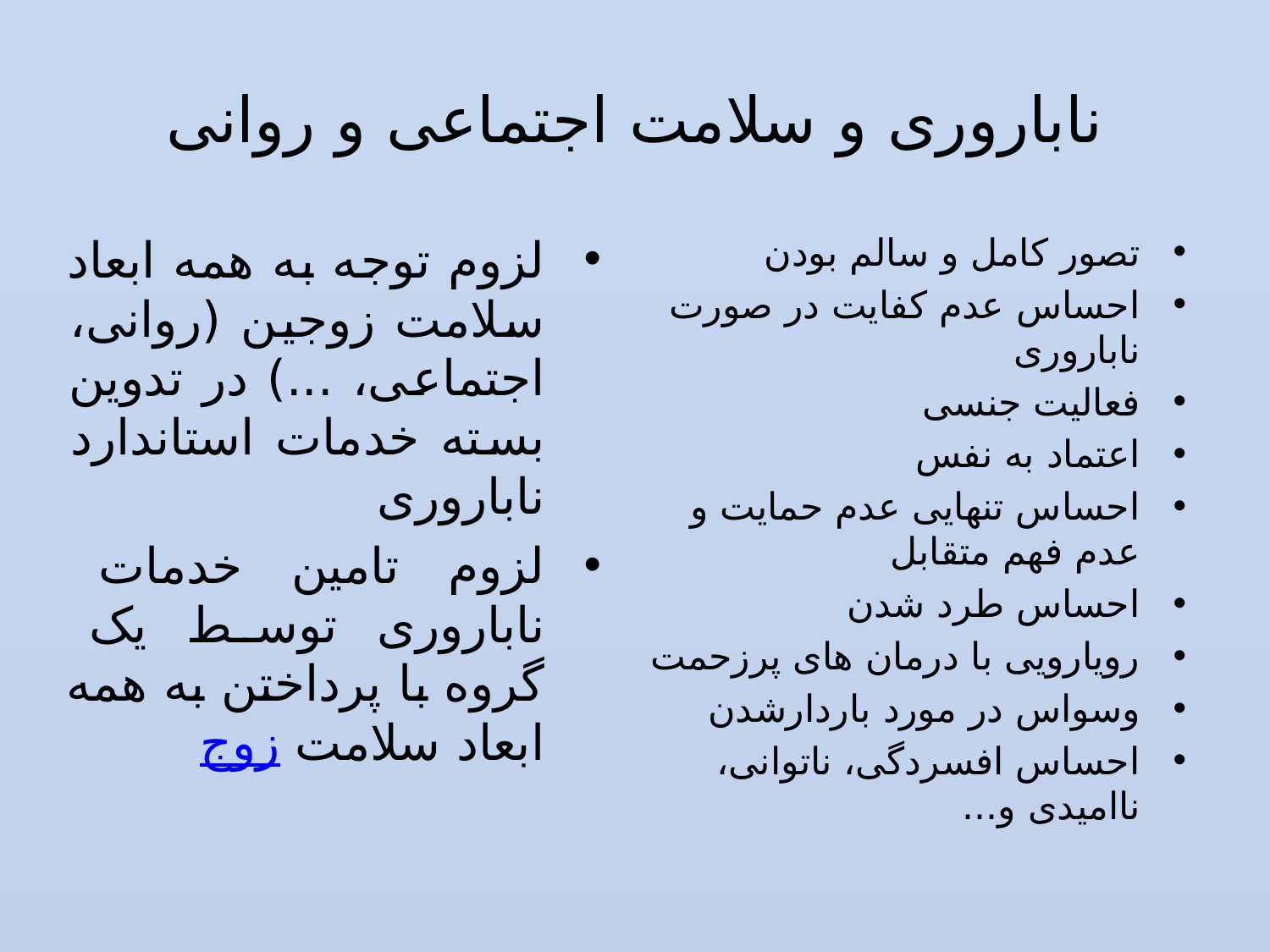

# ناباروری و سلامت اجتماعی و روانی
لزوم توجه به همه ابعاد سلامت زوجین (روانی، اجتماعی، ...) در تدوین بسته خدمات استاندارد ناباروری
لزوم تامین خدمات ناباروری توسط یک گروه با پرداختن به همه ابعاد سلامت زوج
تصور کامل و سالم بودن
احساس عدم کفایت در صورت ناباروری
فعالیت جنسی
اعتماد به نفس
احساس تنهایی عدم حمایت و عدم فهم متقابل
احساس طرد شدن
رویارویی با درمان های پرزحمت
وسواس در مورد باردارشدن
احساس افسردگی، ناتوانی، ناامیدی و...